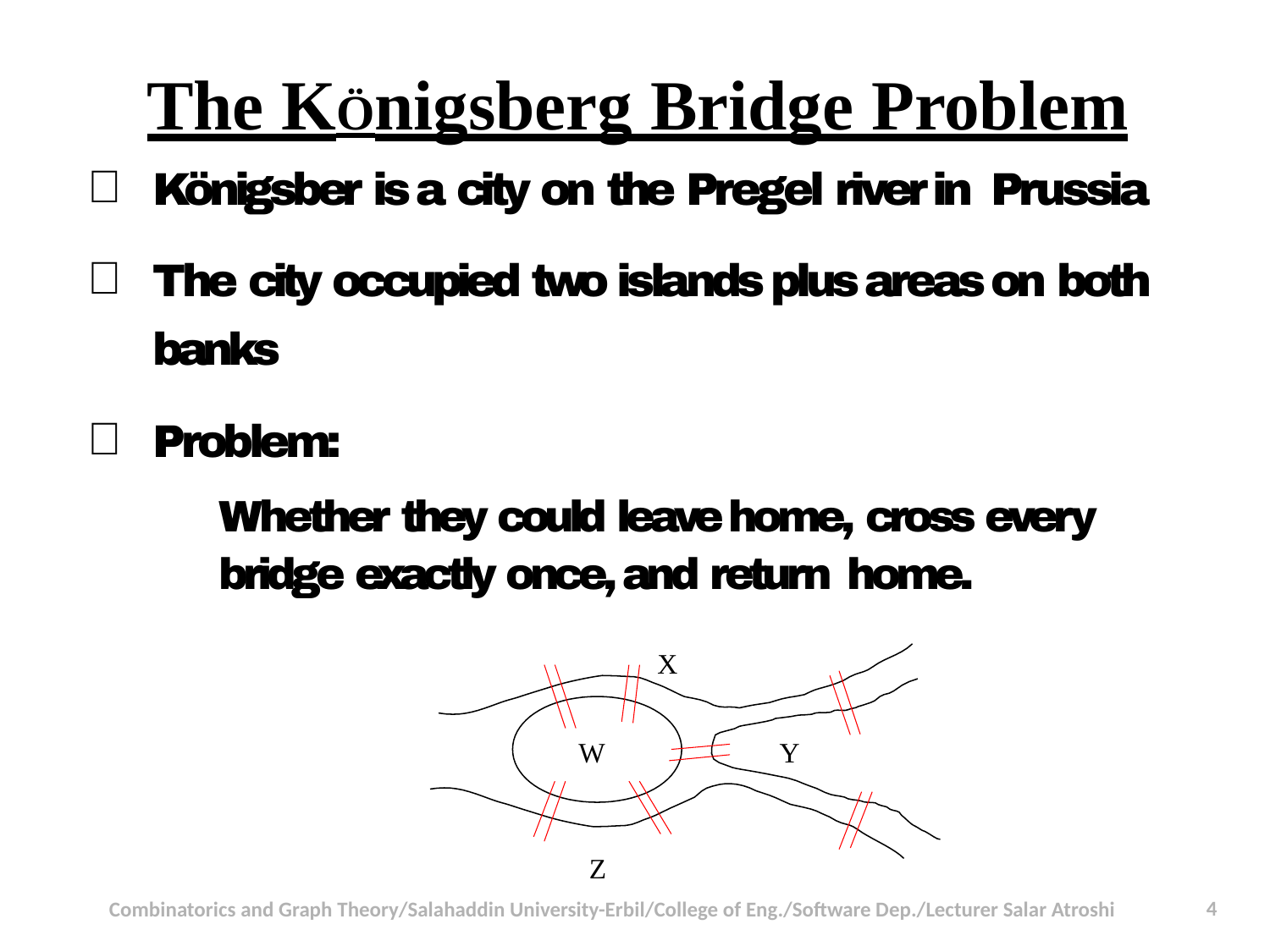

# The KÖnigsberg Bridge Problem
Königsber is a city on the Pregel river in Prussia
The city occupied two islands plus areas on both  banks
Problem:
Whether they could leave home, cross every  bridge exactly once, and return home.
X

W
Y
Z
4
Combinatorics and Graph Theory/Salahaddin University-Erbil/College of Eng./Software Dep./Lecturer Salar Atroshi